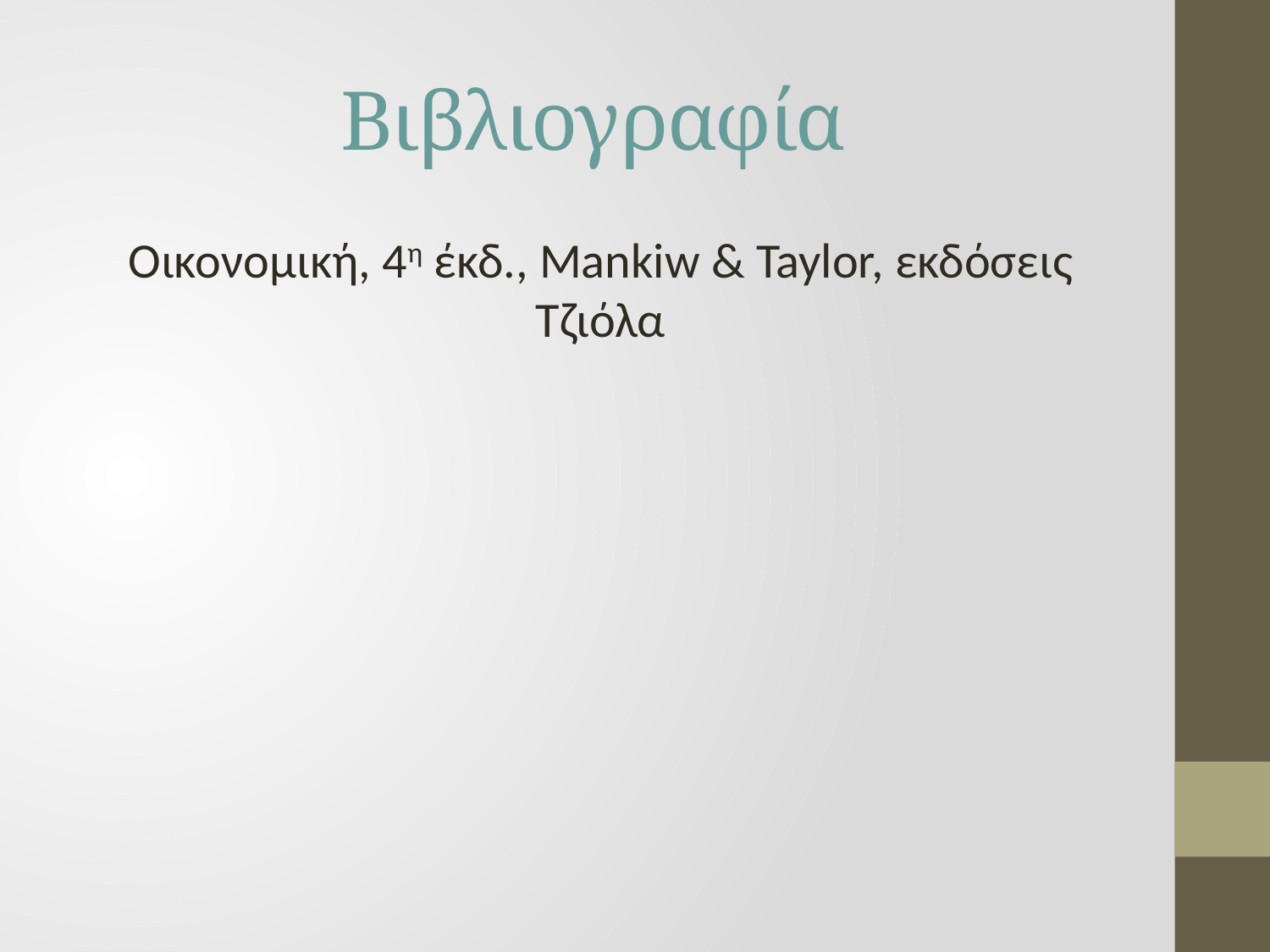

# Βιβλιογραφία
Οικονομική, 4η έκδ., Mankiw & Taylor, εκδόσεις Τζιόλα